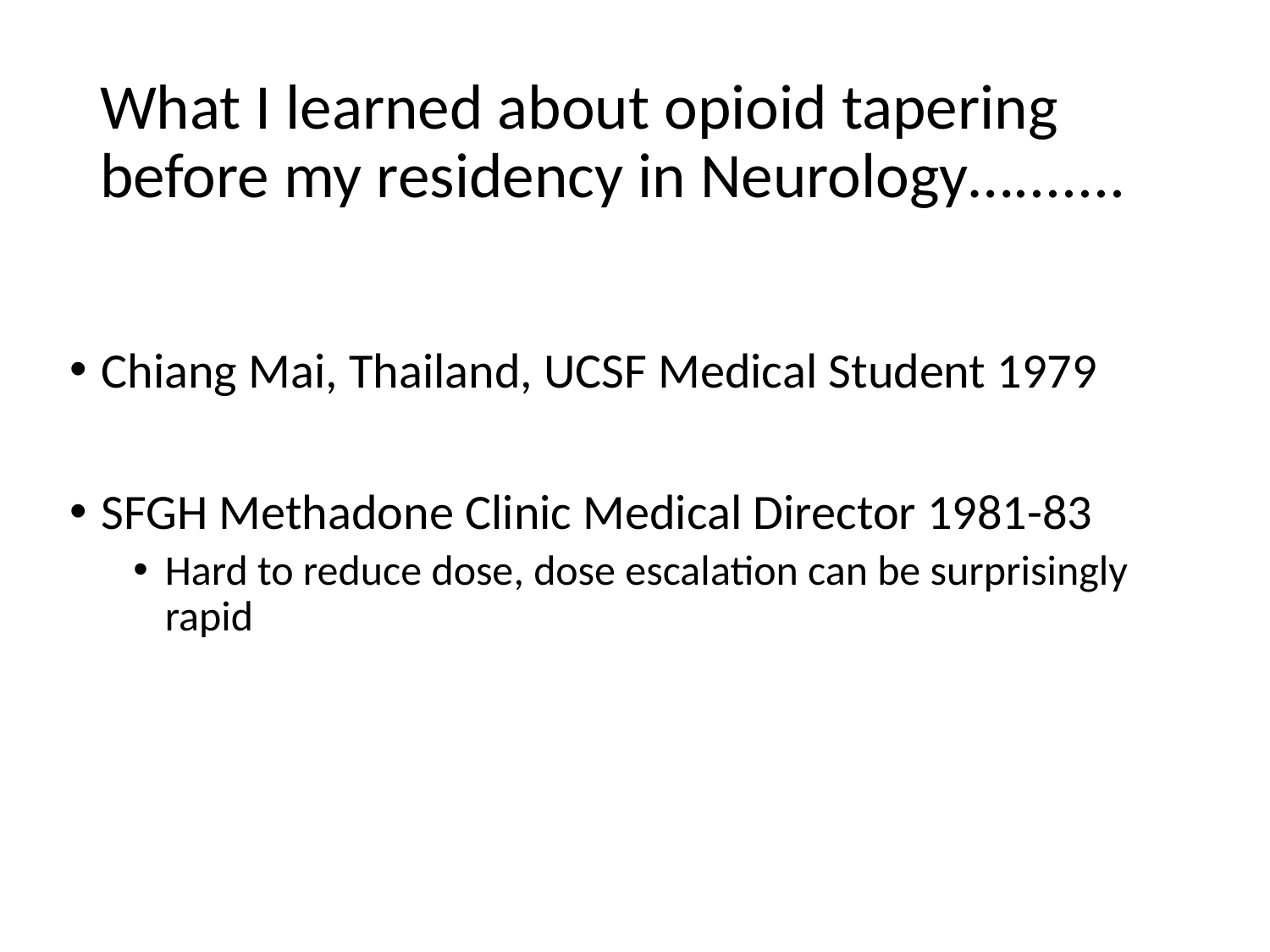

# What I learned about opioid tapering before my residency in Neurology….......
Chiang Mai, Thailand, UCSF Medical Student 1979

SFGH Methadone Clinic Medical Director 1981-83
Hard to reduce dose, dose escalation can be surprisingly rapid